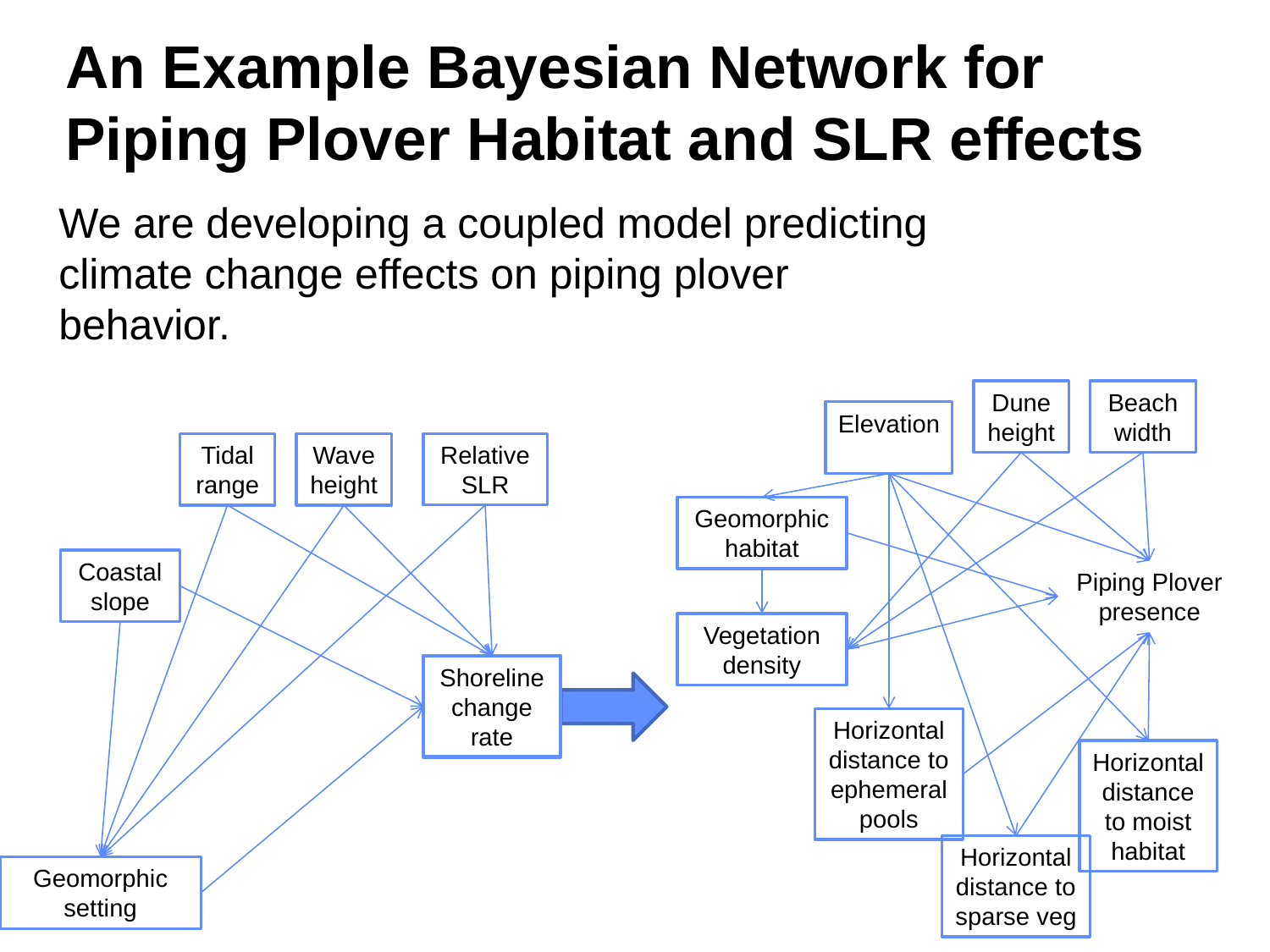

# An Example Bayesian Network for Piping Plover Habitat and SLR effects
We are developing a coupled model predicting climate change effects on piping plover behavior.

Dune height
Beach width
Elevation
Relative SLR
Tidal range
Wave height
Geomorphic habitat
Coastal slope
Piping Plover presence
Vegetation density
Shoreline change rate

Horizontal distance to ephemeral pools
Horizontal distance to moist habitat
Horizontal distance to sparse veg
Geomorphic setting